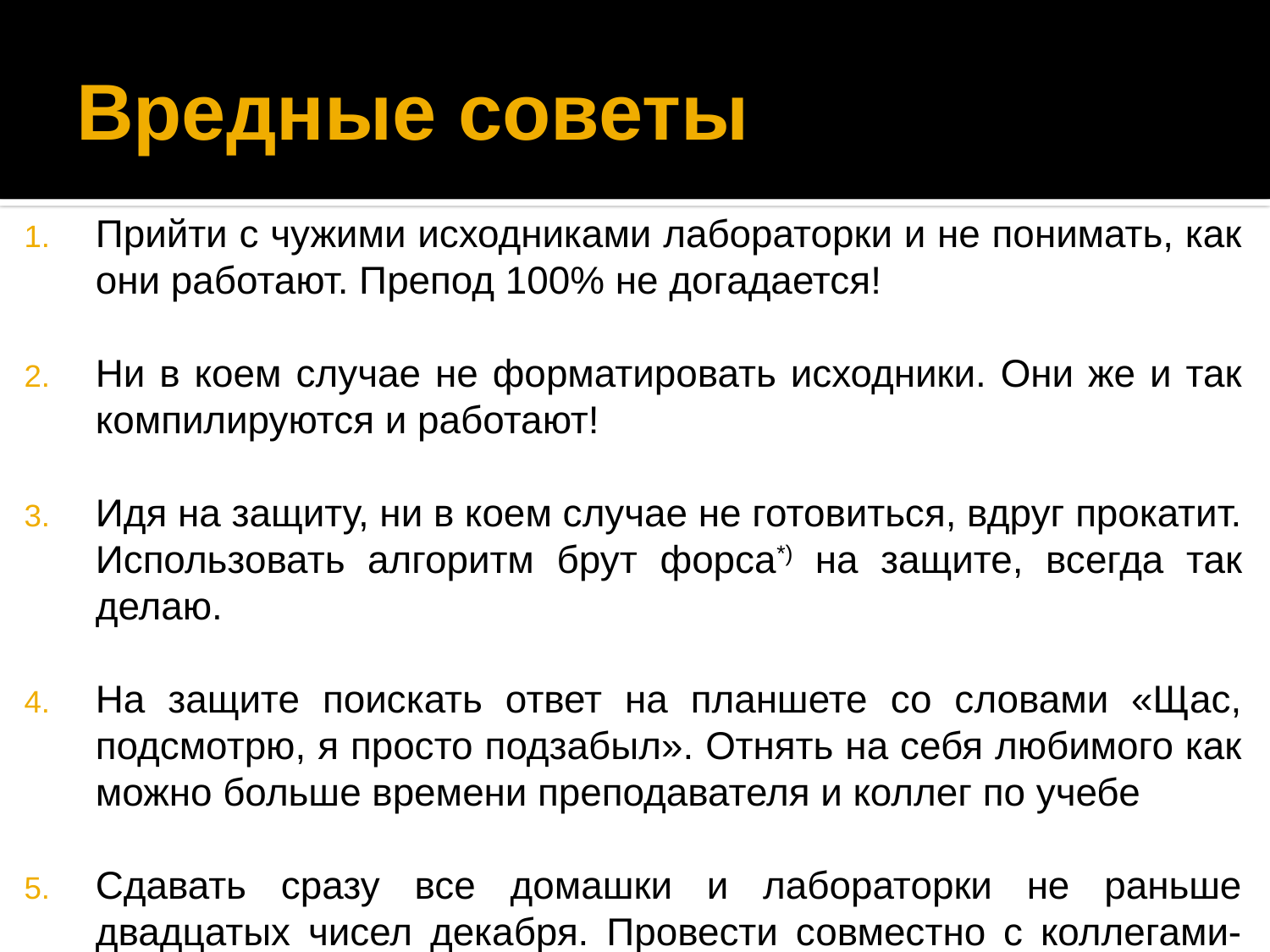

# Вредные советы
Прийти с чужими исходниками лабораторки и не понимать, как они работают. Препод 100% не догадается!

Ни в коем случае не форматировать исходники. Они же и так компилируются и работают!

Идя на защиту, ни в коем случае не готовиться, вдруг прокатит. Использовать алгоритм брут форса*) на защите, всегда так делаю.

На защите поискать ответ на планшете со словами «Щас, подсмотрю, я просто подзабыл». Отнять на себя любимого как можно больше времени преподавателя и коллег по учебе

Сдавать сразу все домашки и лабораторки не раньше двадцатых чисел декабря. Провести совместно с коллегами-троечниками новогоднюю DDoS атаку на преподавателей